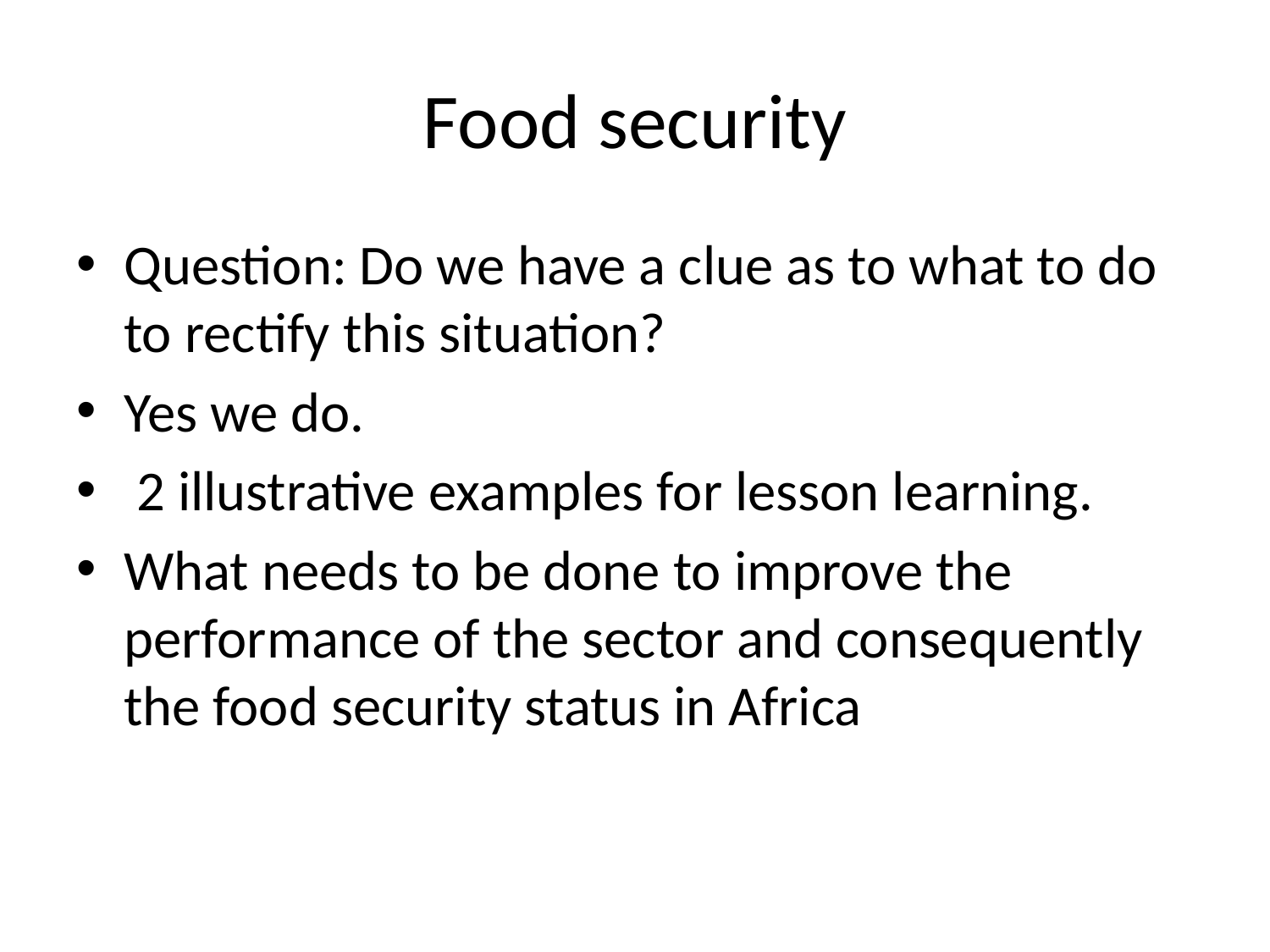

# Food security
Question: Do we have a clue as to what to do to rectify this situation?
Yes we do.
 2 illustrative examples for lesson learning.
What needs to be done to improve the performance of the sector and consequently the food security status in Africa